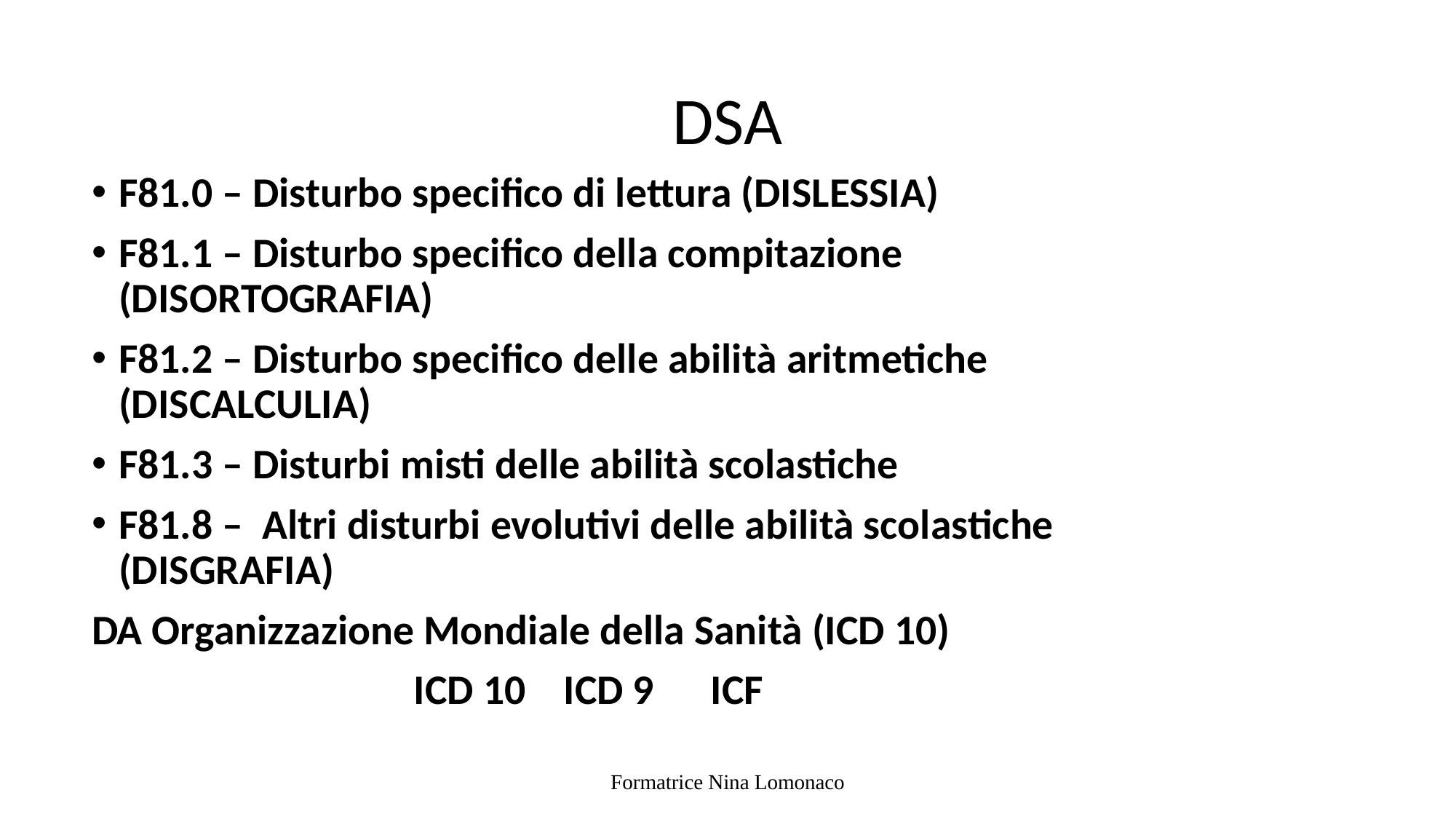

# DSA
F81.0 – Disturbo specifico di lettura (DISLESSIA)
F81.1 – Disturbo specifico della compitazione (DISORTOGRAFIA)
F81.2 – Disturbo specifico delle abilità aritmetiche (DISCALCULIA)
F81.3 – Disturbi misti delle abilità scolastiche
F81.8 –  Altri disturbi evolutivi delle abilità scolastiche (DISGRAFIA)
DA Organizzazione Mondiale della Sanità (ICD 10)
ICD 10    ICD 9      ICF

Formatrice Nina Lomonaco